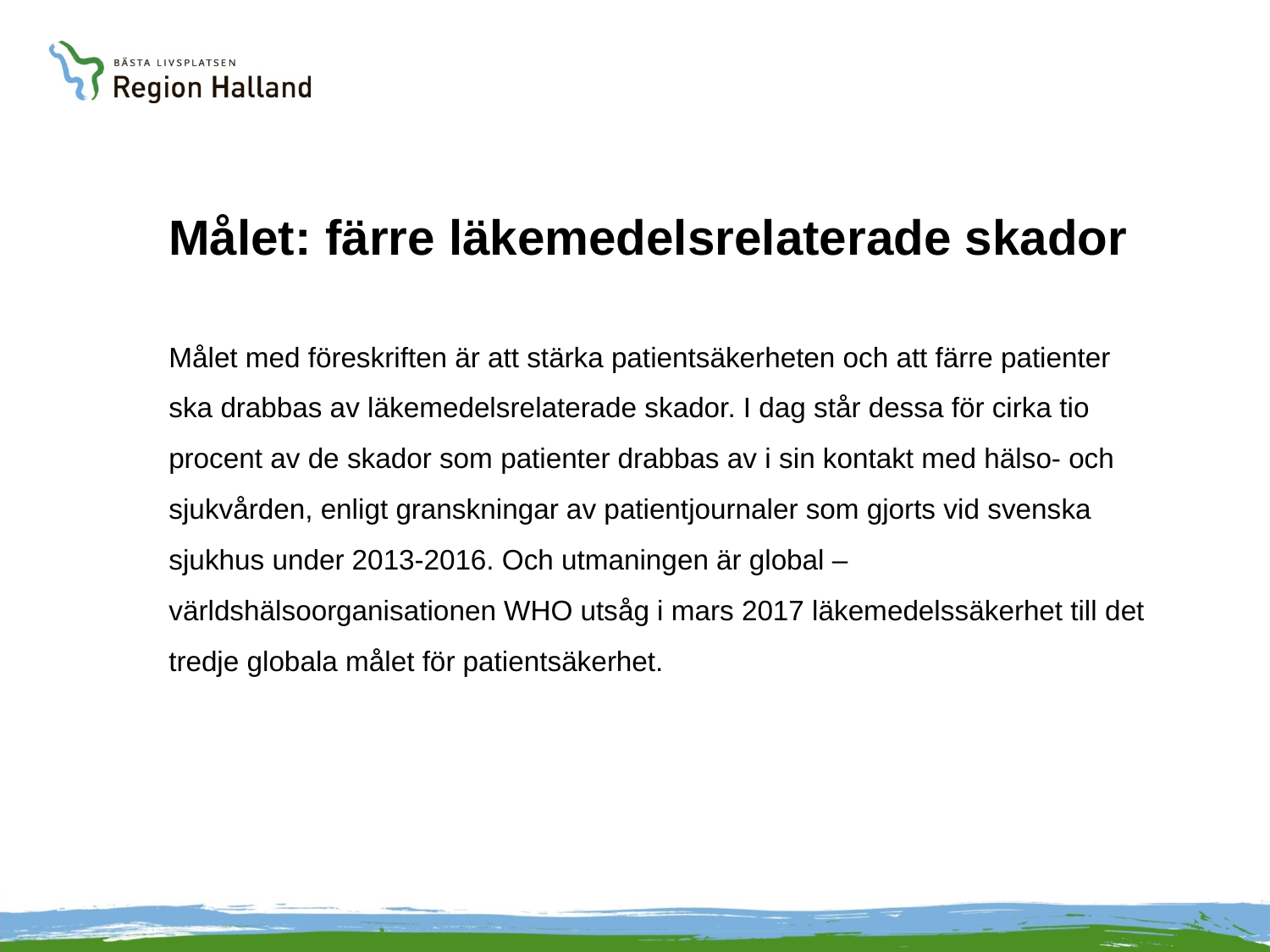

# Målet: färre läkemedelsrelaterade skador
Målet med föreskriften är att stärka patientsäkerheten och att färre patienter ska drabbas av läkemedelsrelaterade skador. I dag står dessa för cirka tio procent av de skador som patienter drabbas av i sin kontakt med hälso- och sjukvården, enligt granskningar av patientjournaler som gjorts vid svenska sjukhus under 2013-2016. Och utmaningen är global – världshälsoorganisationen WHO utsåg i mars 2017 läkemedelssäkerhet till det tredje globala målet för patientsäkerhet.